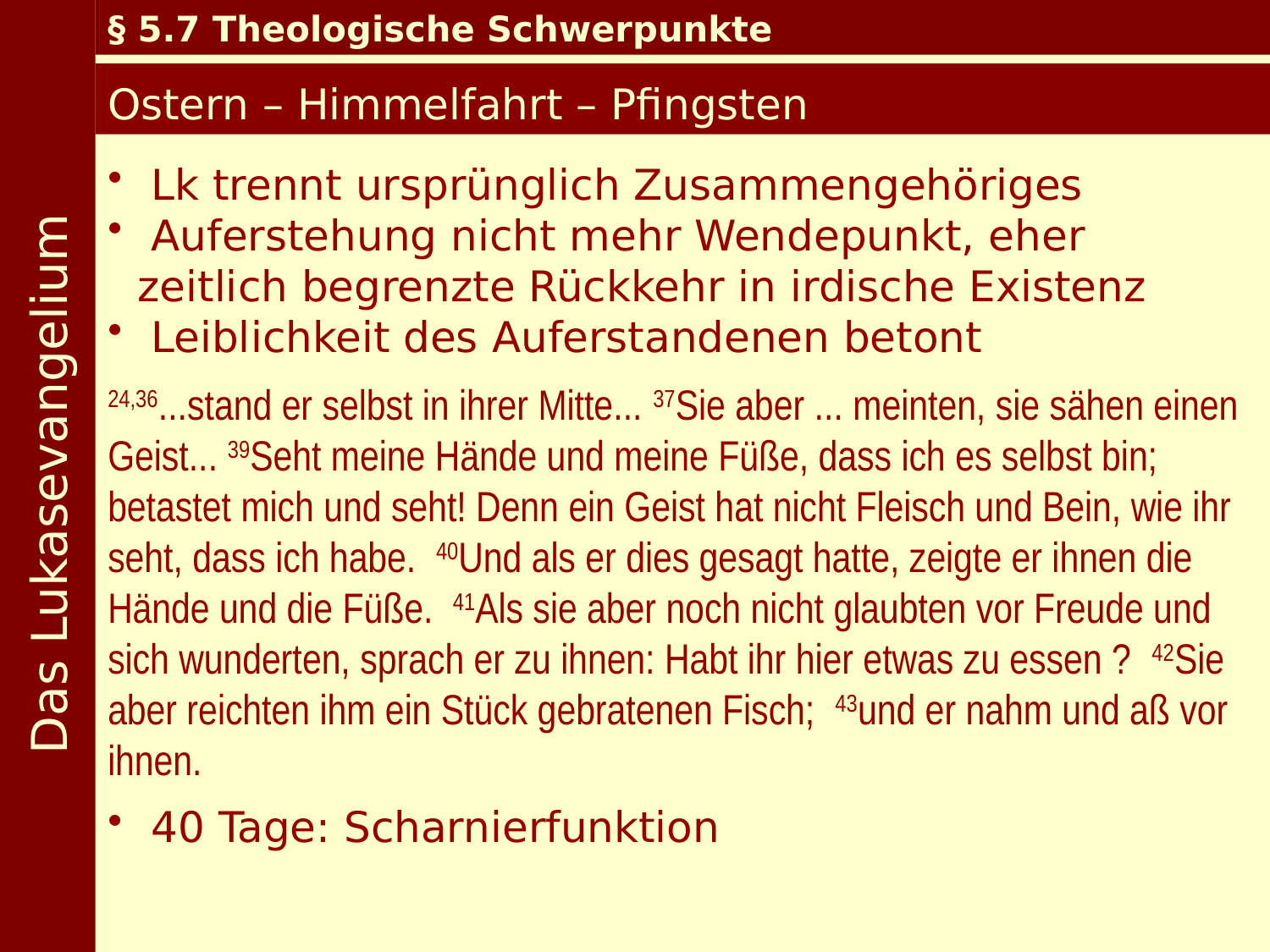

Das Lukasevangelium
§ 5.7 Theologische Schwerpunkte
Ostern – Himmelfahrt – Pfingsten
 Lk trennt ursprünglich Zusammengehöriges
 Auferstehung nicht mehr Wendepunkt, eher 	zeitlich begrenzte Rückkehr in irdische Existenz
 Leiblichkeit des Auferstandenen betont

24,36...stand er selbst in ihrer Mitte... 37Sie aber ... meinten, sie sähen einen Geist... 39Seht meine Hände und meine Füße, dass ich es selbst bin; betastet mich und seht! Denn ein Geist hat nicht Fleisch und Bein, wie ihr seht, dass ich habe.  40Und als er dies gesagt hatte, zeigte er ihnen die Hände und die Füße.  41Als sie aber noch nicht glaubten vor Freude und sich wunderten, sprach er zu ihnen: Habt ihr hier etwas zu essen ?  42Sie aber reichten ihm ein Stück gebratenen Fisch;  43und er nahm und aß vor ihnen.

 40 Tage: Scharnierfunktion